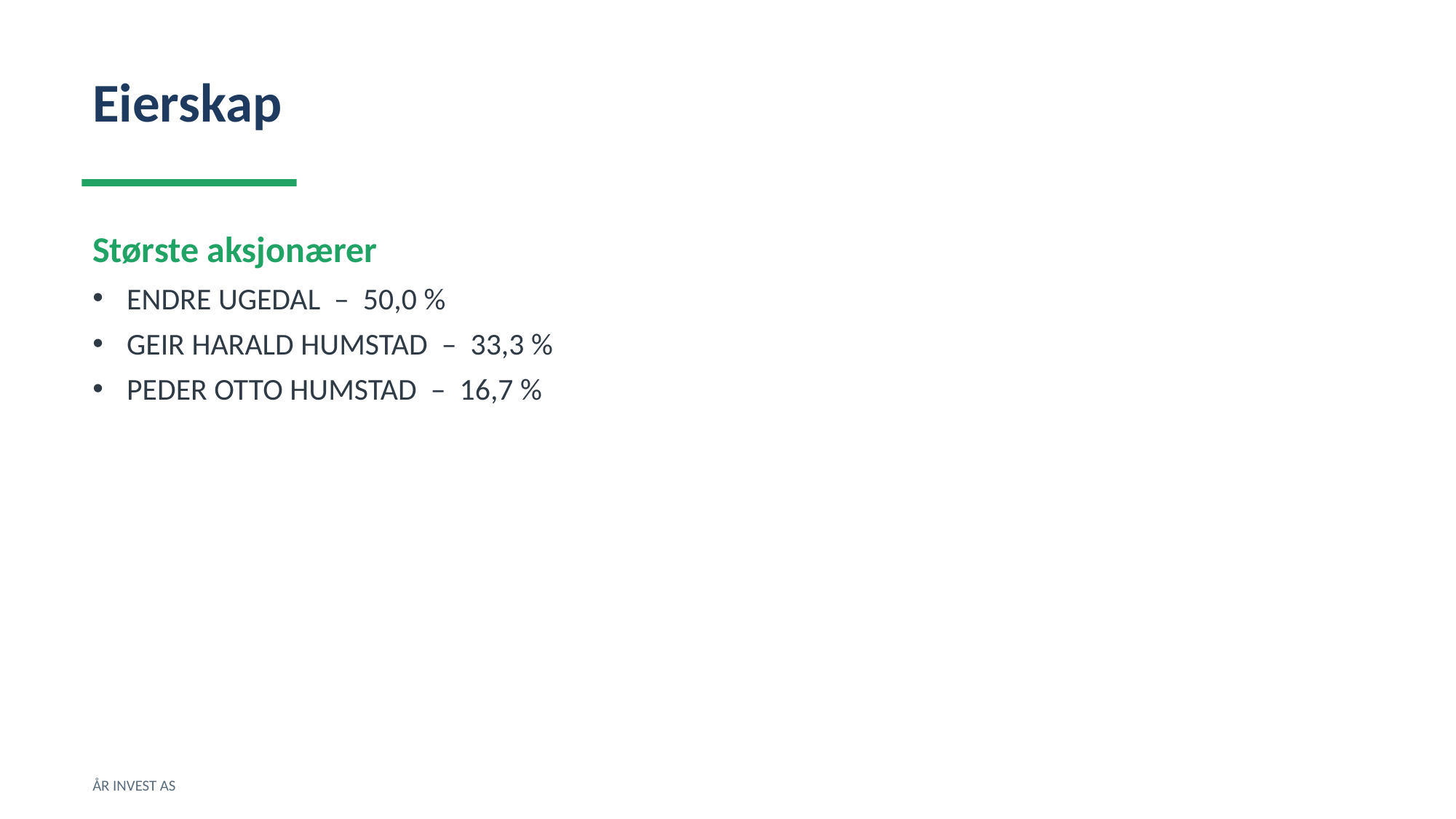

Eierskap

Største aksjonærer
ENDRE UGEDAL  –  50,0 %
GEIR HARALD HUMSTAD  –  33,3 %
PEDER OTTO HUMSTAD  –  16,7 %
ÅR INVEST AS